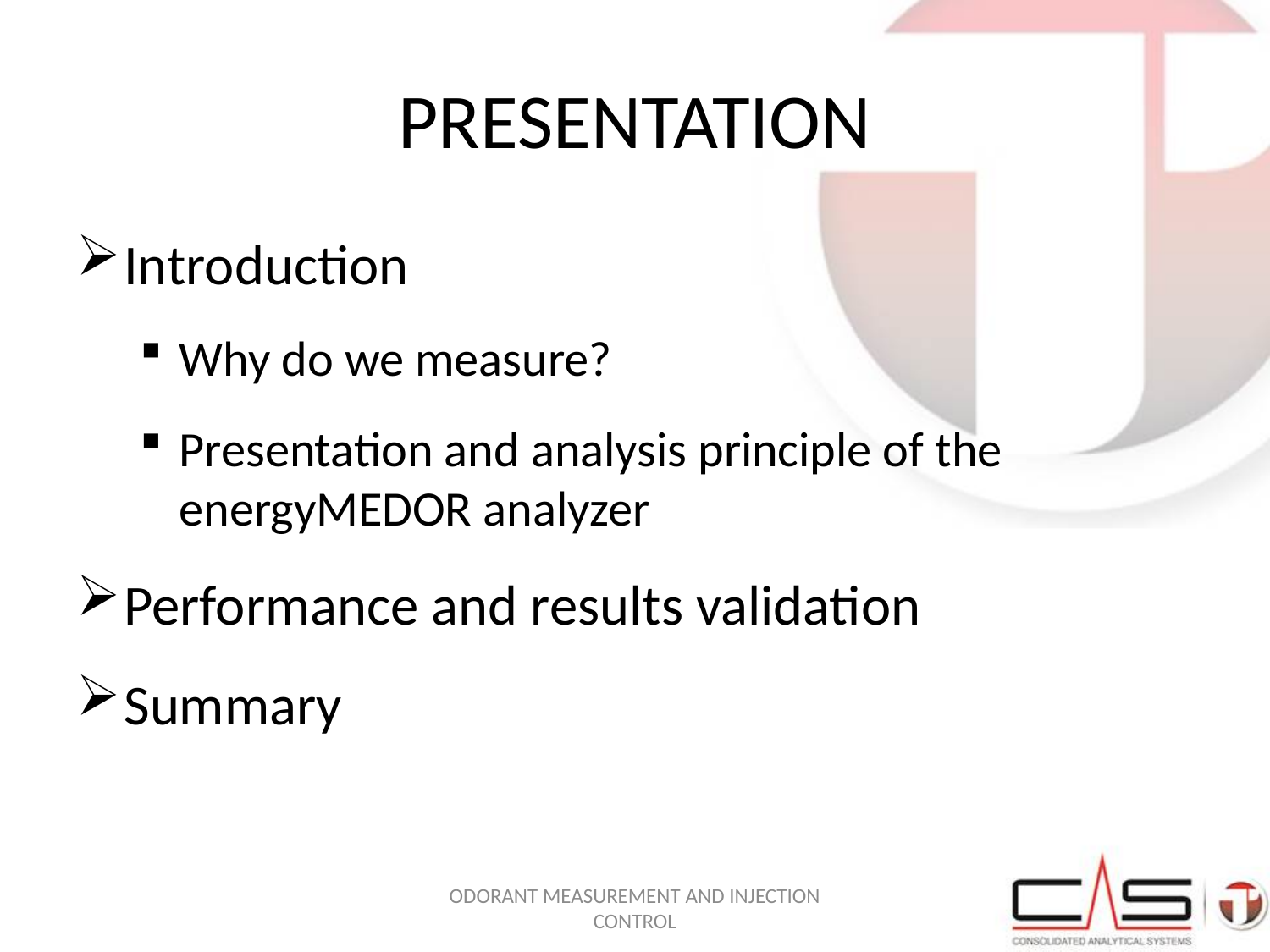

# Presentation
Introduction
Why do we measure?
Presentation and analysis principle of the energyMEDOR analyzer
Performance and results validation
Summary
Odorant Measurement and Injection Control